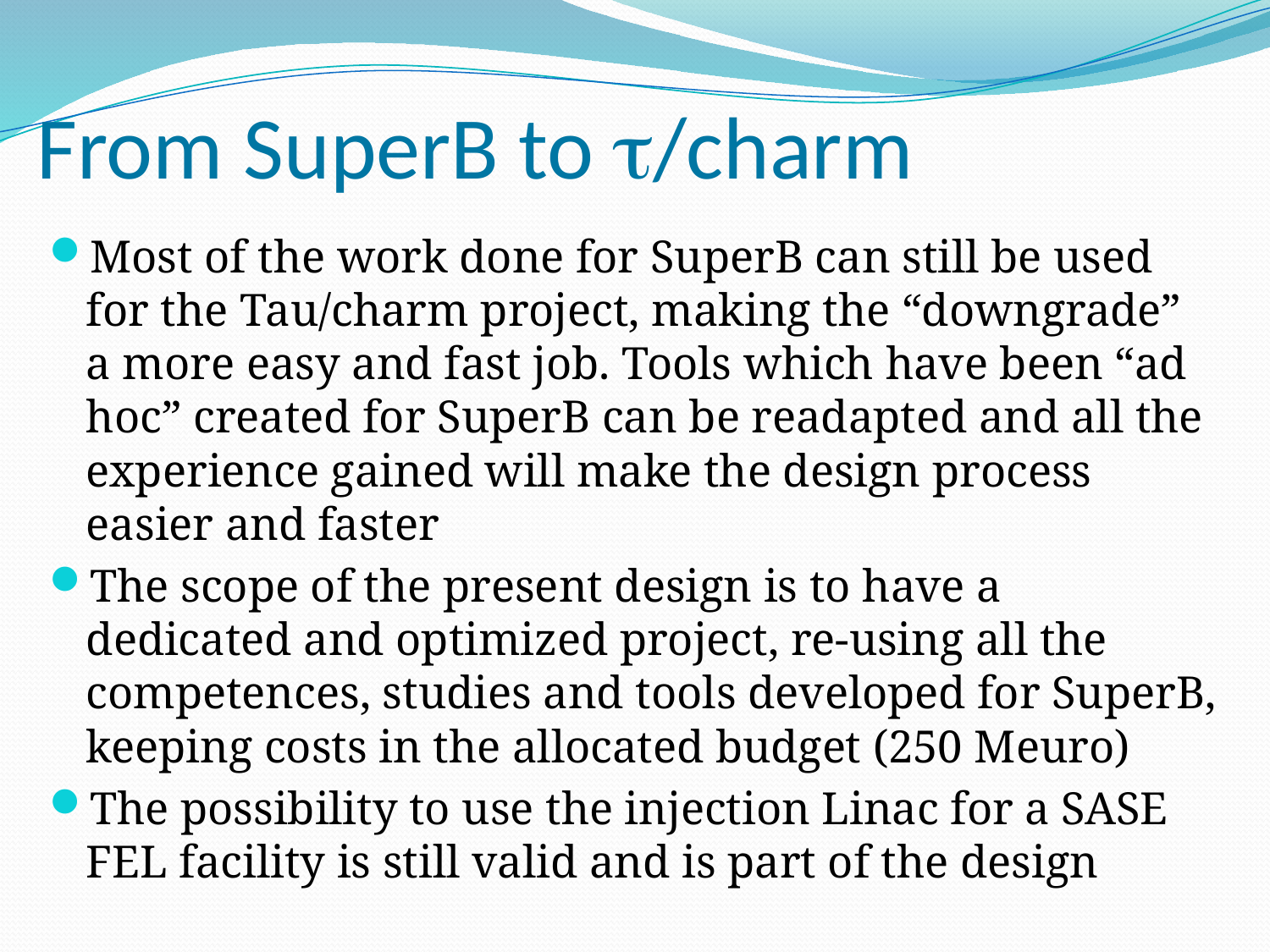

# From SuperB to τ/charm
Most of the work done for SuperB can still be used for the Tau/charm project, making the “downgrade” a more easy and fast job. Tools which have been “ad hoc” created for SuperB can be readapted and all the experience gained will make the design process easier and faster
The scope of the present design is to have a dedicated and optimized project, re-using all the competences, studies and tools developed for SuperB, keeping costs in the allocated budget (250 Meuro)
The possibility to use the injection Linac for a SASE FEL facility is still valid and is part of the design